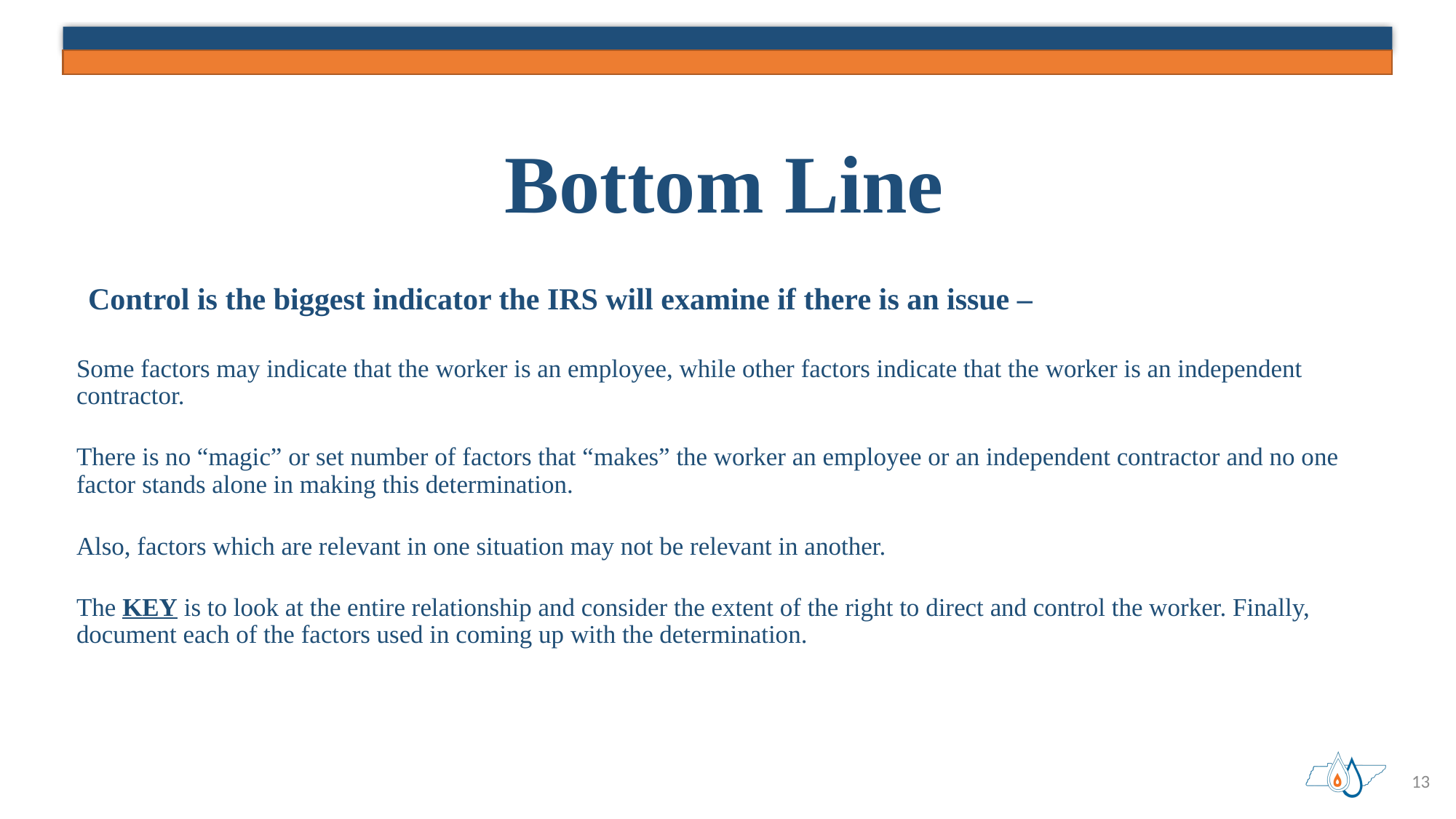

# Bottom Line
Control is the biggest indicator the IRS will examine if there is an issue –

Some factors may indicate that the worker is an employee, while other factors indicate that the worker is an independent contractor.

There is no “magic” or set number of factors that “makes” the worker an employee or an independent contractor and no one factor stands alone in making this determination.

Also, factors which are relevant in one situation may not be relevant in another.

The KEY is to look at the entire relationship and consider the extent of the right to direct and control the worker. Finally, document each of the factors used in coming up with the determination.

13